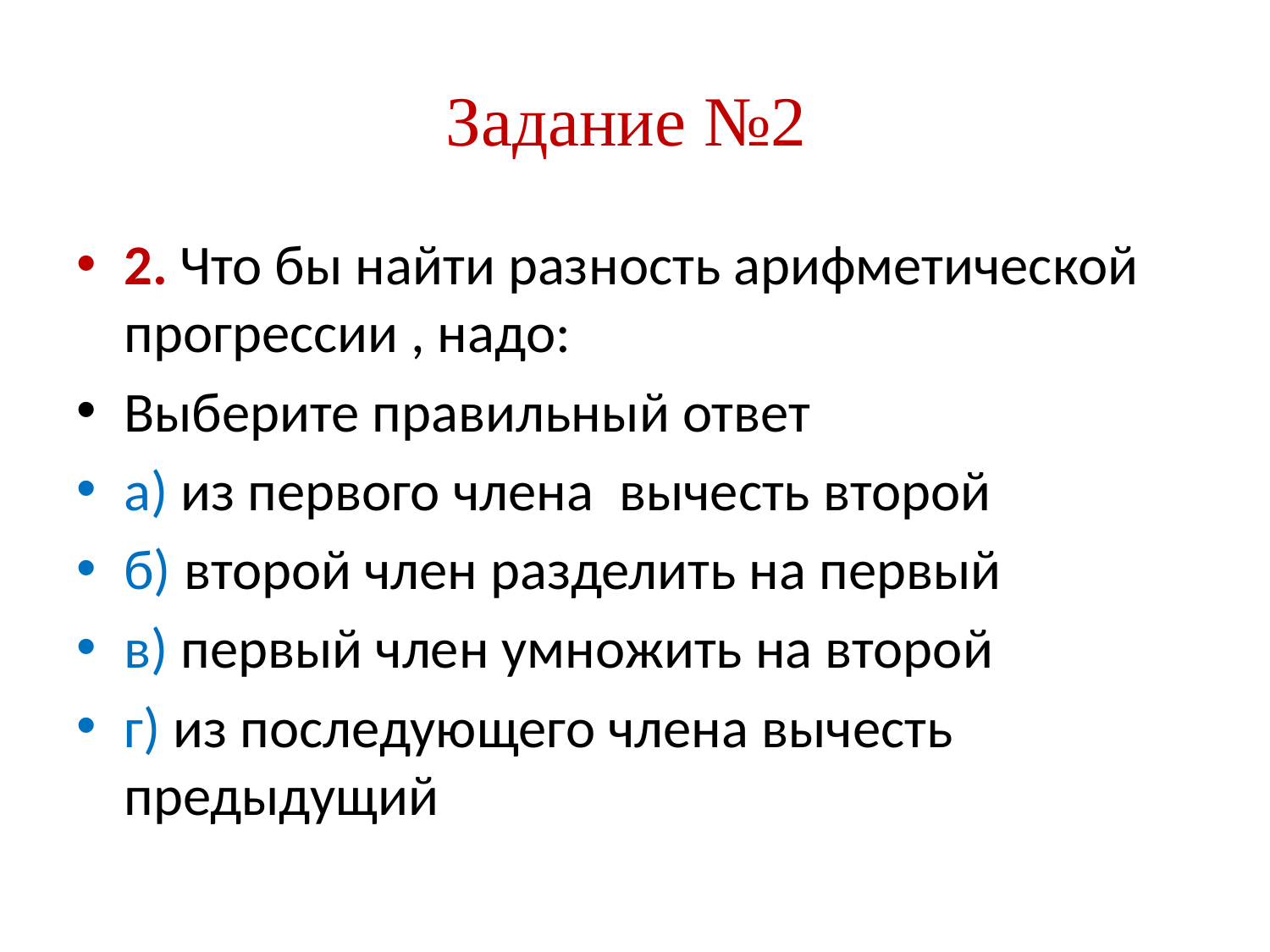

# Задание №2
2. Что бы найти разность арифметической прогрессии , надо:
Выберите правильный ответ
а) из первого члена  вычесть второй
б) второй член разделить на первый
в) первый член умножить на второй
г) из последующего члена вычесть предыдущий